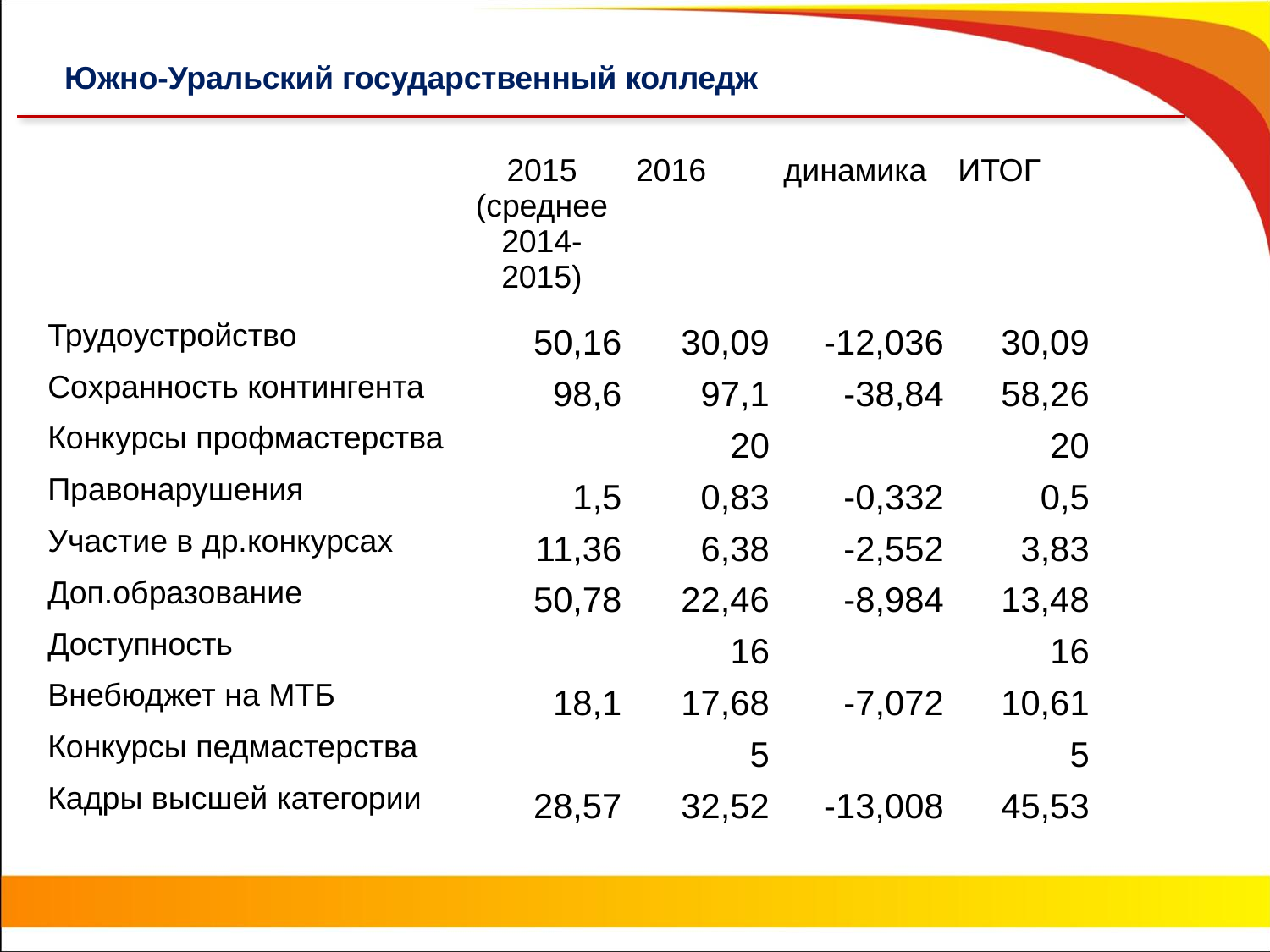

Южно-Уральский государственный колледж
|  | 2015 (среднее 2014-2015) | 2016 | динамика | ИТОГ |
| --- | --- | --- | --- | --- |
| Трудоустройство | 50,16 | 30,09 | -12,036 | 30,09 |
| Сохранность контингента | 98,6 | 97,1 | -38,84 | 58,26 |
| Конкурсы профмастерства |  | 20 |  | 20 |
| Правонарушения | 1,5 | 0,83 | -0,332 | 0,5 |
| Участие в др.конкурсах | 11,36 | 6,38 | -2,552 | 3,83 |
| Доп.образование | 50,78 | 22,46 | -8,984 | 13,48 |
| Доступность |  | 16 |  | 16 |
| Внебюджет на МТБ | 18,1 | 17,68 | -7,072 | 10,61 |
| Конкурсы педмастерства |  | 5 |  | 5 |
| Кадры высшей категории | 28,57 | 32,52 | -13,008 | 45,53 |